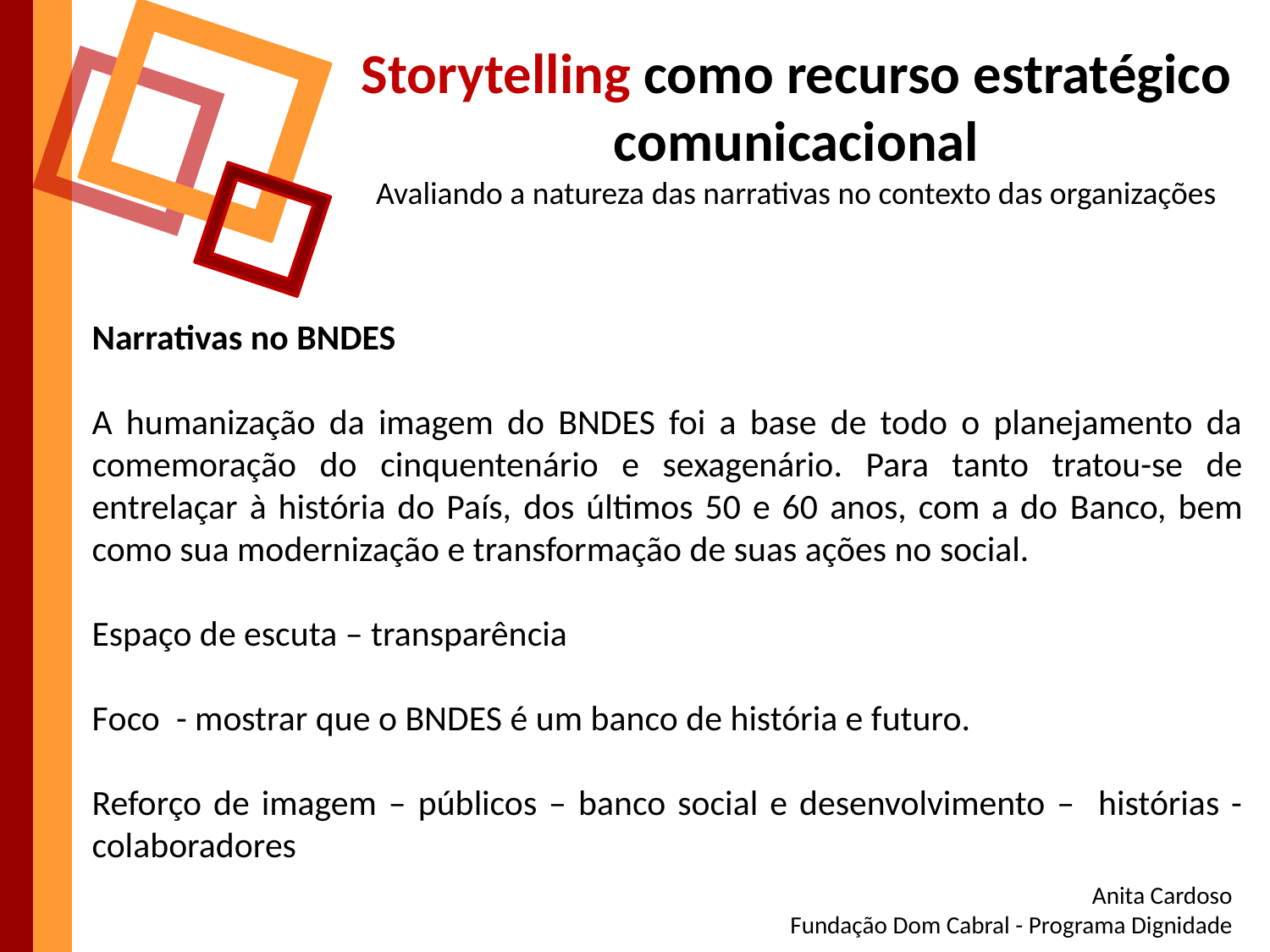

Storytelling como recurso estratégico comunicacional
Avaliando a natureza das narrativas no contexto das organizações

Narrativas no BNDES

A humanização da imagem do BNDES foi a base de todo o planejamento da comemoração do cinquentenário e sexagenário. Para tanto tratou-se de entrelaçar à história do País, dos últimos 50 e 60 anos, com a do Banco, bem como sua modernização e transformação de suas ações no social.

Espaço de escuta – transparência

Foco  - mostrar que o BNDES é um banco de história e futuro.

Reforço de imagem – públicos – banco social e desenvolvimento –  histórias - colaboradores
Anita Cardoso
Fundação Dom Cabral - Programa Dignidade